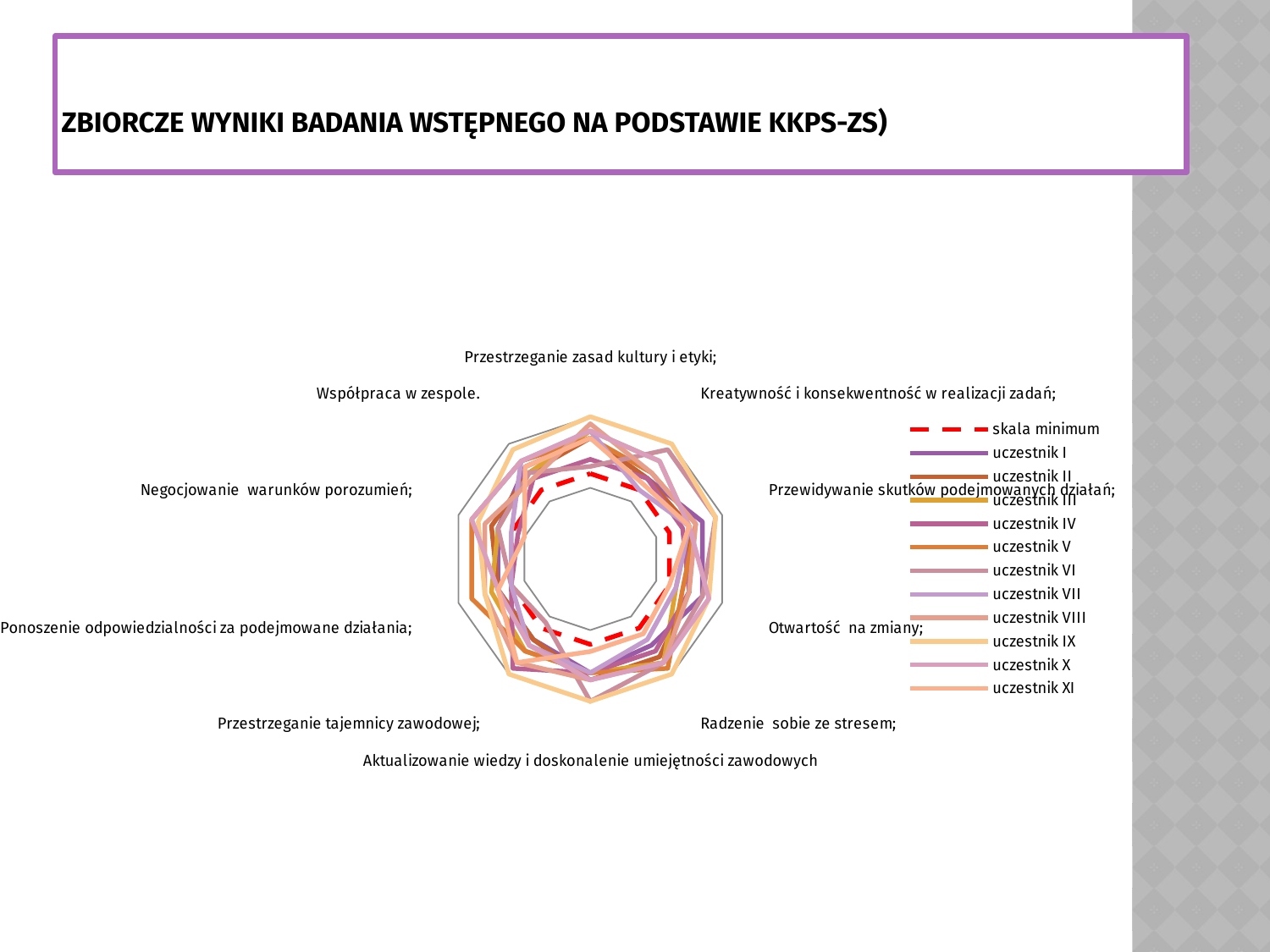

# Zbiorcze wyniki badania wstępnego na podstawie KKPS-ZS)

### Chart

| Category | skala minimum | uczestnik I | uczestnik II | uczestnik III | uczestnik IV | uczestnik V | uczestnik VI | uczestnik VII | uczestnik VIII | uczestnik IX | uczestnik X | uczestnik XI |
|---|---|---|---|---|---|---|---|---|---|---|---|---|
| Przestrzeganie zasad kultury i etyki; | 12.0 | 17.0 | 17.0 | 18.0 | 14.0 | 17.0 | 13.0 | 18.0 | 19.0 | 20.0 | 18.0 | 17.0 |
| Kreatywność i konsekwentność w realizacji zadań; | 12.0 | 14.0 | 14.0 | 17.0 | 14.0 | 15.0 | 19.0 | 12.0 | 15.0 | 20.0 | 17.0 | 13.0 |
| Przewidywanie skutków podejmowanych działań; | 12.0 | 17.0 | 15.0 | 15.0 | 14.0 | 16.0 | 19.0 | 15.0 | 16.0 | 19.0 | 15.0 | 15.0 |
| Otwartość  na zmiany; | 12.0 | 17.0 | 15.0 | 13.0 | 15.0 | 14.0 | 17.0 | 13.0 | 15.0 | 18.0 | 18.0 | 12.0 |
| Radzenie  sobie ze stresem; | 12.0 | 15.0 | 17.0 | 18.0 | 16.0 | 19.0 | 18.0 | 14.0 | 18.0 | 20.0 | 18.0 | 13.0 |
| Aktualizowanie wiedzy i doskonalenie umiejętności zawodowych | 12.0 | 16.0 | 17.0 | 16.0 | 16.0 | 16.0 | 20.0 | 16.0 | 17.0 | 20.0 | 17.0 | 13.0 |
| Przestrzeganie tajemnicy zawodowej; | 12.0 | 14.0 | 14.0 | 16.0 | 19.0 | 16.0 | 11.0 | 15.0 | 18.0 | 20.0 | 15.0 | 18.0 |
| Ponoszenie odpowiedzialności za podejmowane działania; | 12.0 | 14.0 | 14.0 | 15.0 | 12.0 | 18.0 | 12.0 | 12.0 | 16.0 | 16.0 | 14.0 | 14.0 |
| Negocjowanie  warunków porozumień; | 12.0 | 14.0 | 15.0 | 14.0 | 11.0 | 18.0 | 14.0 | 12.0 | 16.0 | 17.0 | 18.0 | 10.0 |
| Współpraca w zespole. | 12.0 | 16.0 | 15.0 | 15.0 | 14.0 | 17.0 | 15.0 | 17.0 | 14.0 | 19.0 | 17.0 | 16.0 |